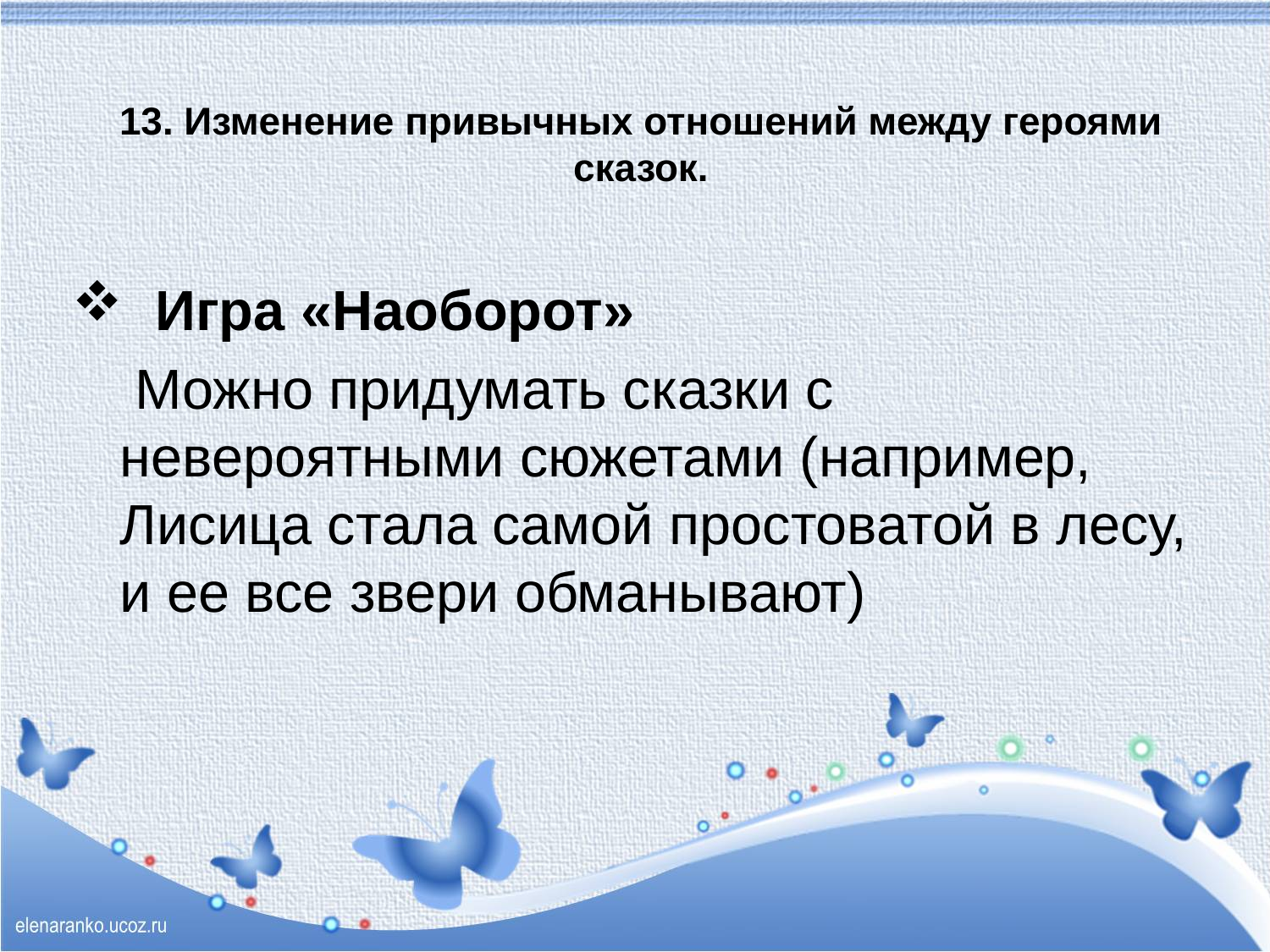

# 13. Изменение привычных отношений между героями сказок.
  Игра «Наоборот»
    Можно придумать сказки с невероятными сюжетами (например, Лисица стала самой простоватой в лесу, и ее все звери обманывают)